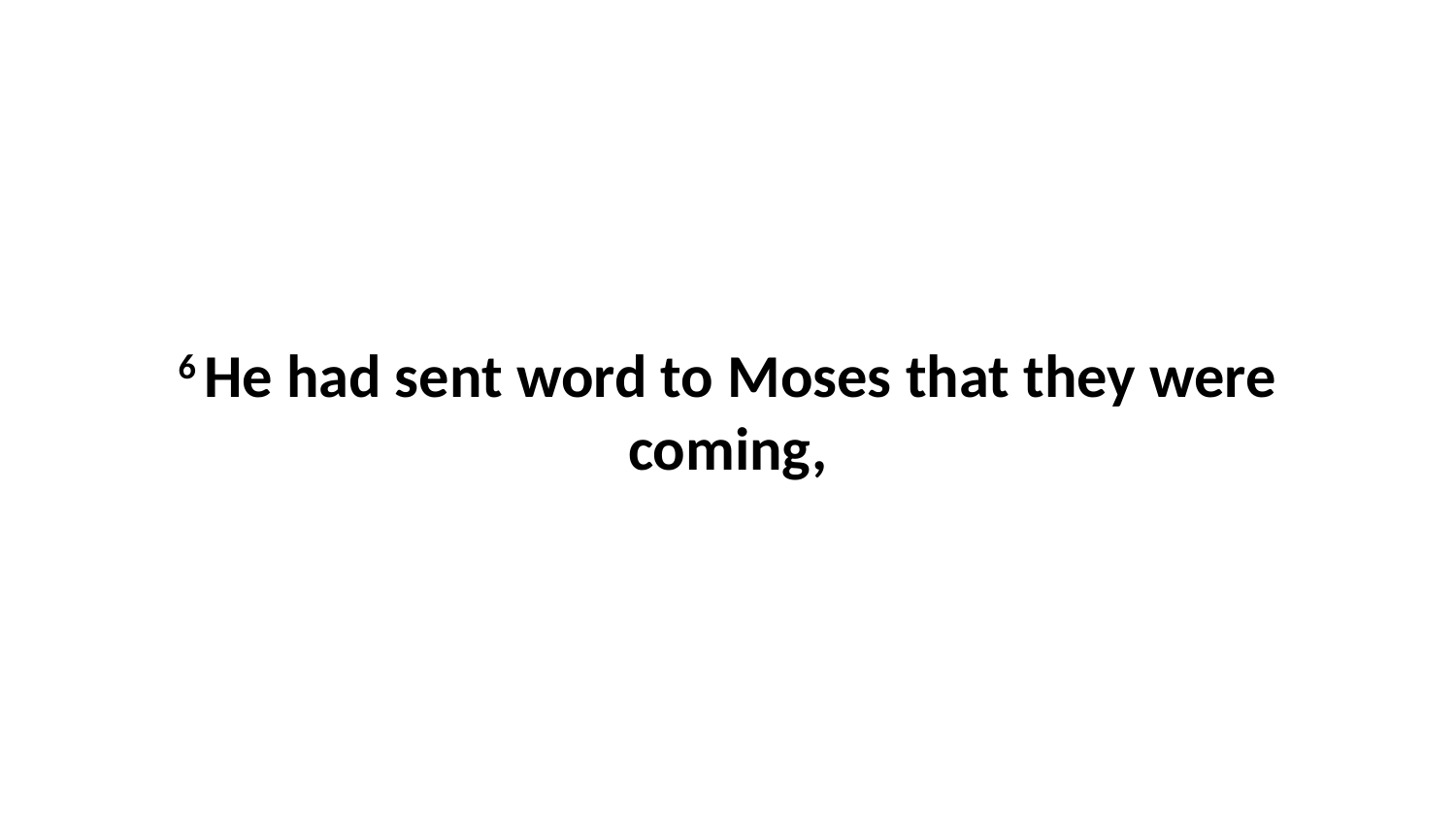

6 He had sent word to Moses that they were coming,